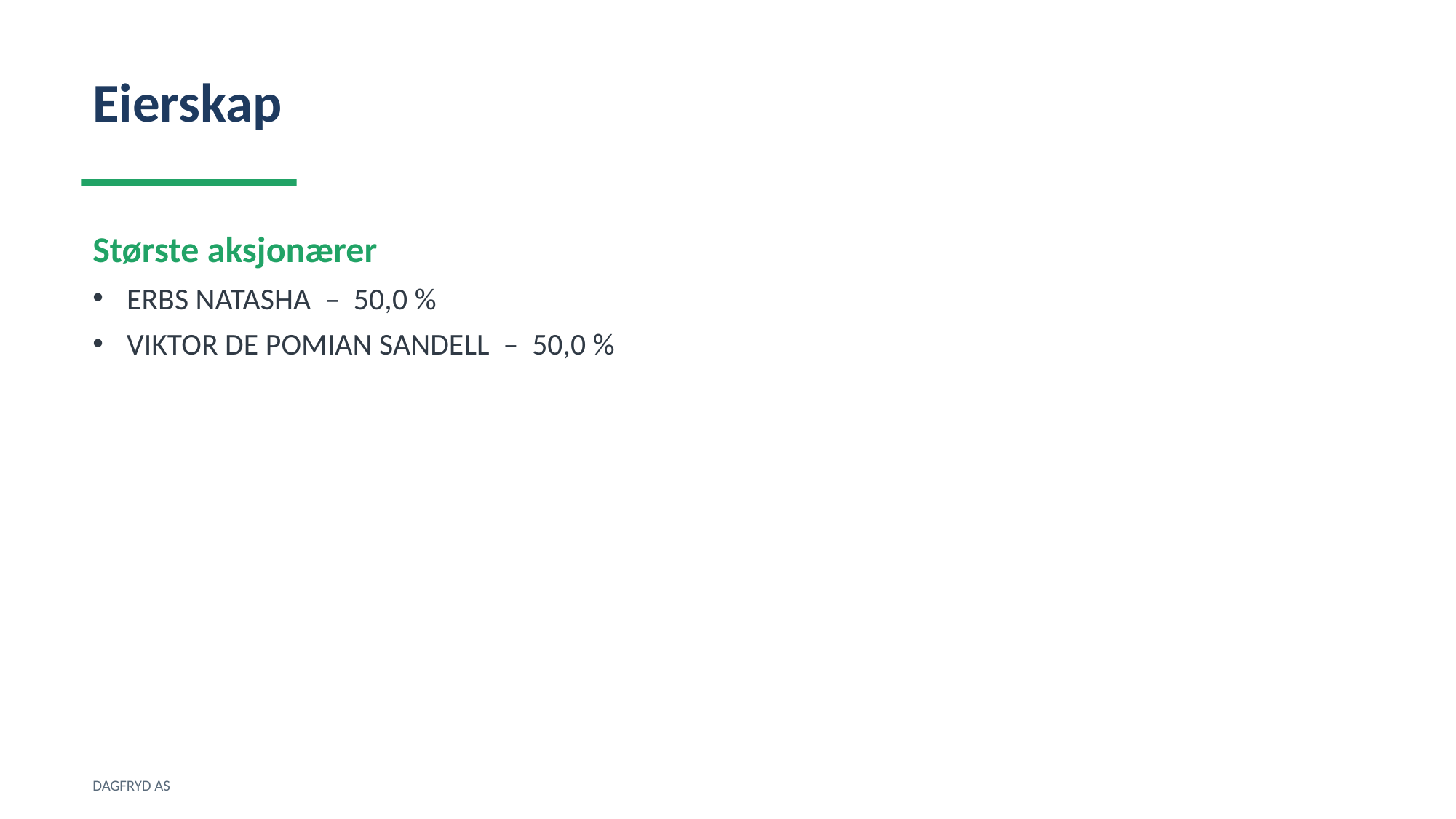

Eierskap

Største aksjonærer
ERBS NATASHA  –  50,0 %
VIKTOR DE POMIAN SANDELL  –  50,0 %
DAGFRYD AS